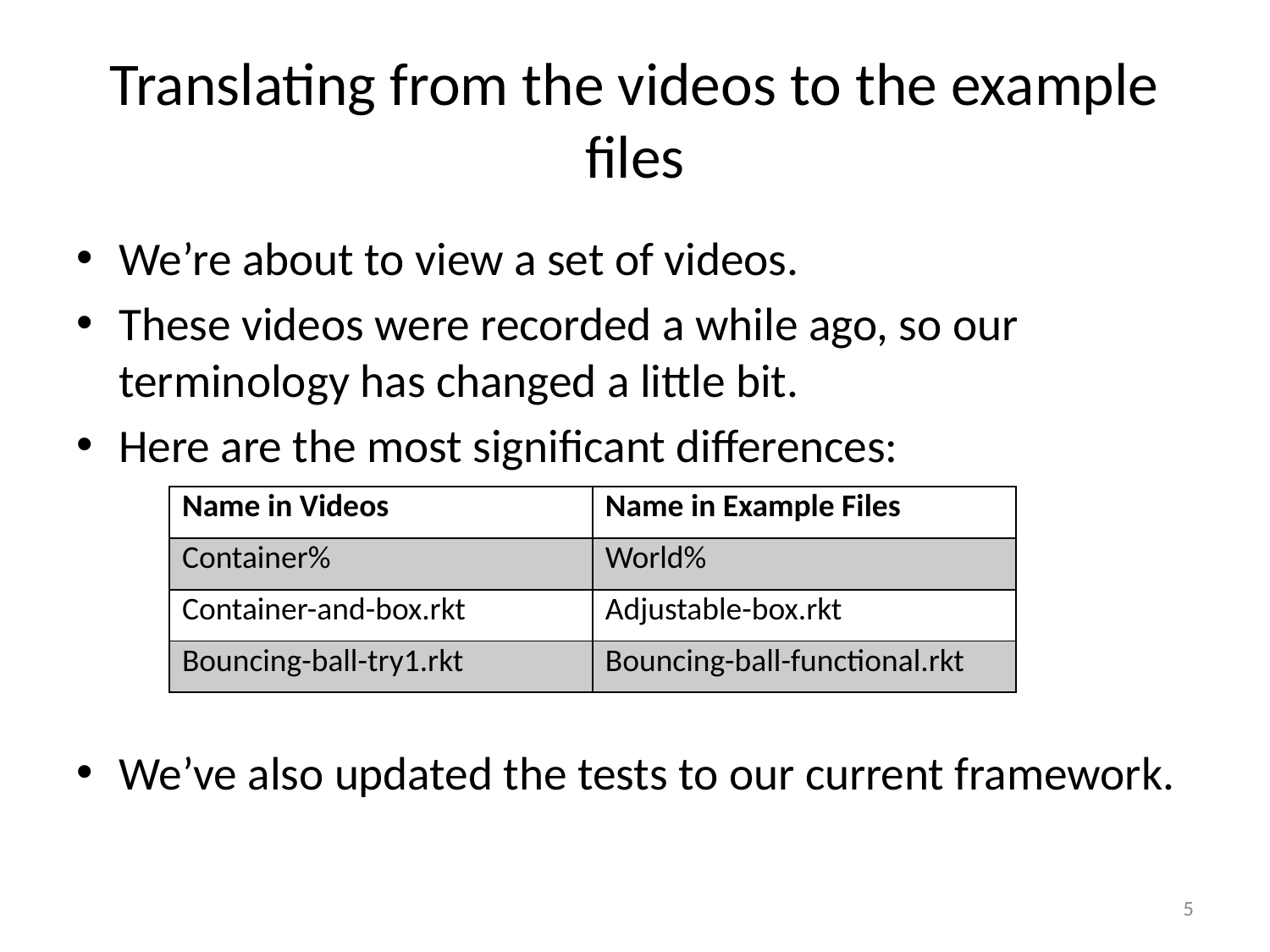

# Translating from the videos to the example files
We’re about to view a set of videos.
These videos were recorded a while ago, so our terminology has changed a little bit.
Here are the most significant differences:

We’ve also updated the tests to our current framework.
| Name in Videos | Name in Example Files |
| --- | --- |
| Container% | World% |
| Container-and-box.rkt | Adjustable-box.rkt |
| Bouncing-ball-try1.rkt | Bouncing-ball-functional.rkt |
5